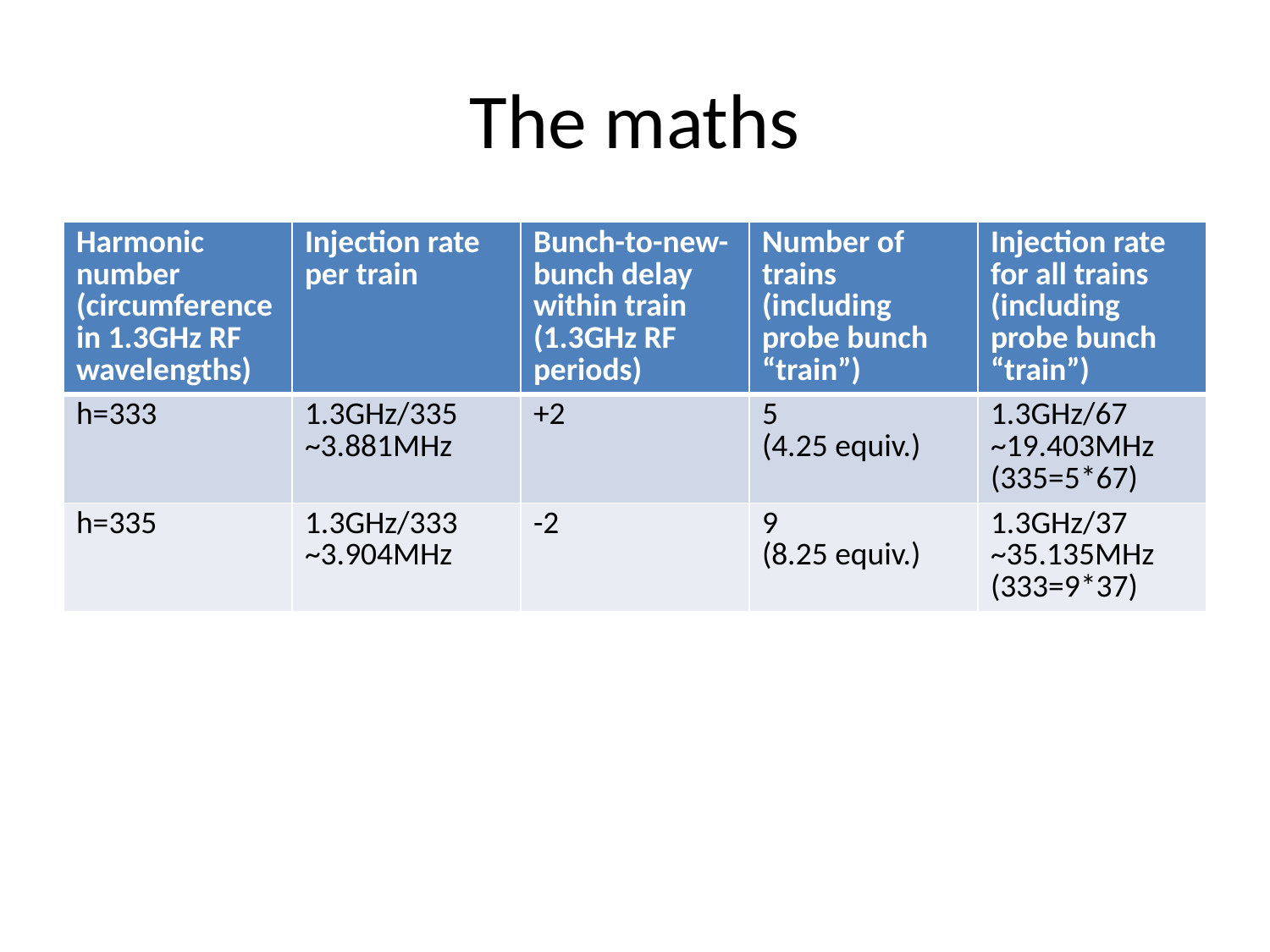

# The maths
| Harmonic number (circumference in 1.3GHz RF wavelengths) | Injection rate per train | Bunch-to-new-bunch delay within train (1.3GHz RF periods) | Number of trains (including probe bunch “train”) | Injection rate for all trains (including probe bunch “train”) |
| --- | --- | --- | --- | --- |
| h=333 | 1.3GHz/335 ~3.881MHz | +2 | 5 (4.25 equiv.) | 1.3GHz/67 ~19.403MHz (335=5\*67) |
| h=335 | 1.3GHz/333 ~3.904MHz | -2 | 9 (8.25 equiv.) | 1.3GHz/37 ~35.135MHz (333=9\*37) |